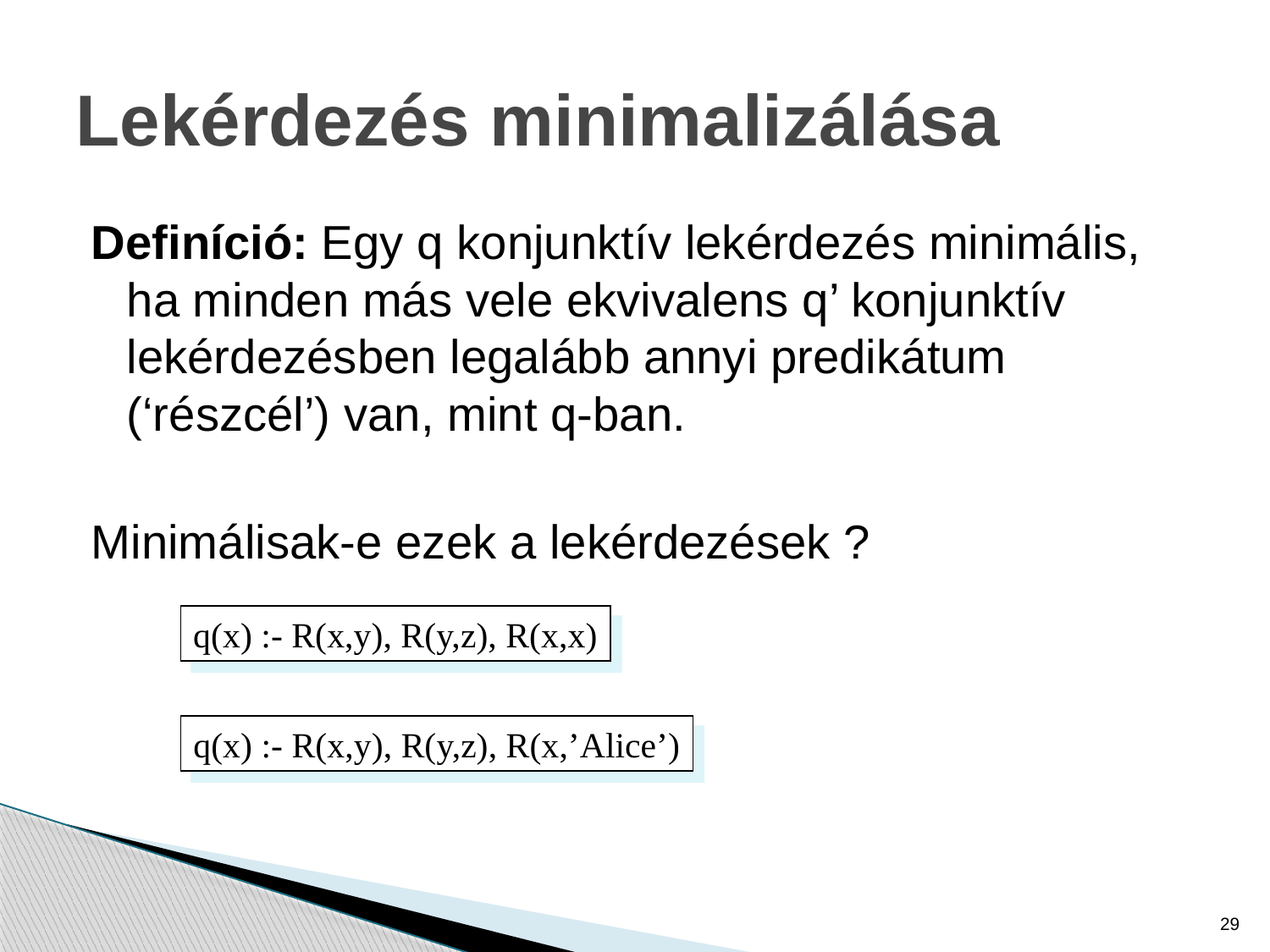

# Lekérdezés minimalizálása
Definíció: Egy q konjunktív lekérdezés minimális, ha minden más vele ekvivalens q’ konjunktív lekérdezésben legalább annyi predikátum (‘részcél’) van, mint q-ban.

Minimálisak-e ezek a lekérdezések ?
q(x) :- R(x,y), R(y,z), R(x,x)
q(x) :- R(x,y), R(y,z), R(x,’Alice’)
29